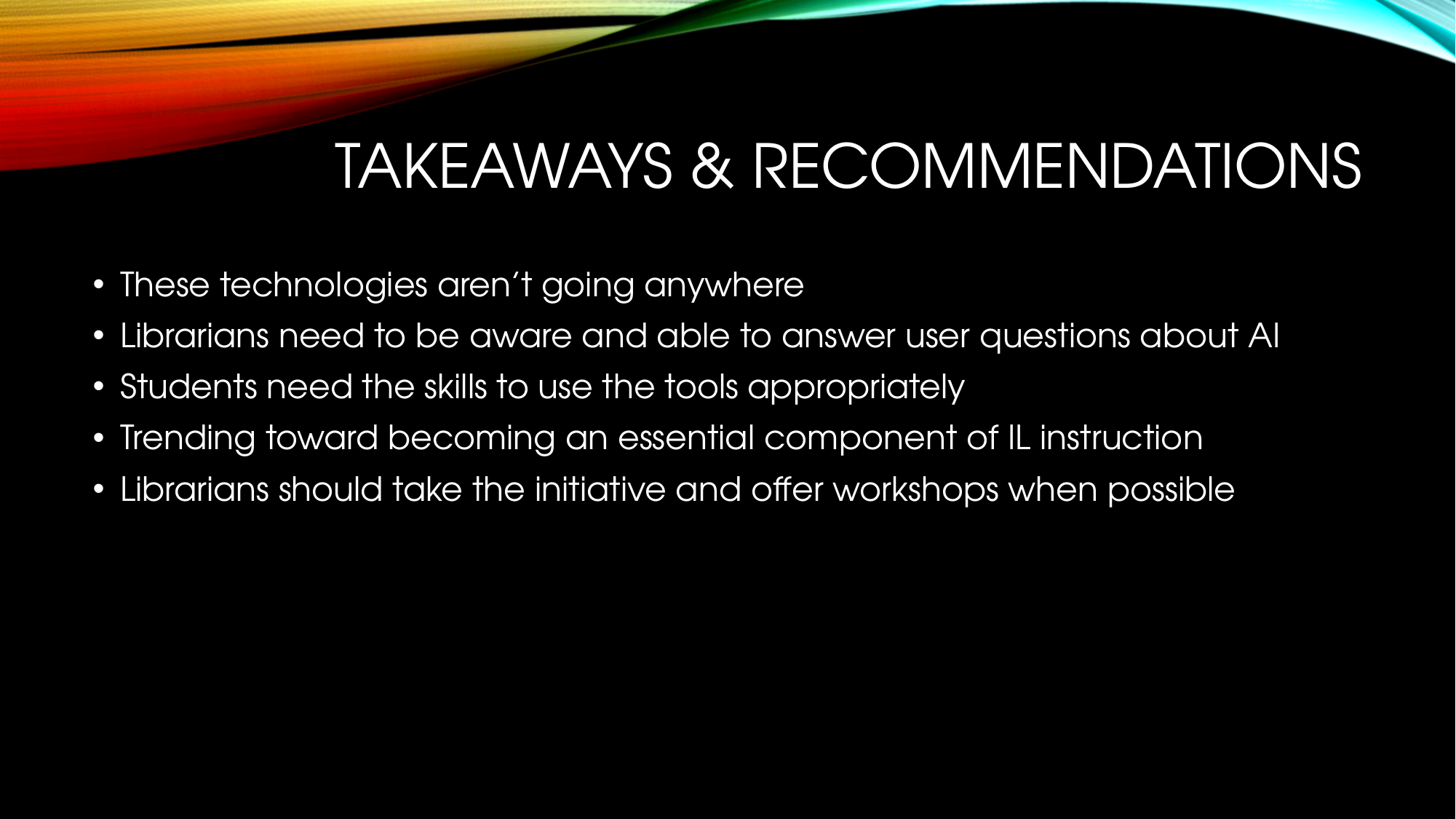

# Takeaways & Recommendations
These technologies aren’t going anywhere
Librarians need to be aware and able to answer user questions about AI
Students need the skills to use the tools appropriately
Trending toward becoming an essential component of IL instruction
Librarians should take the initiative and offer workshops when possible